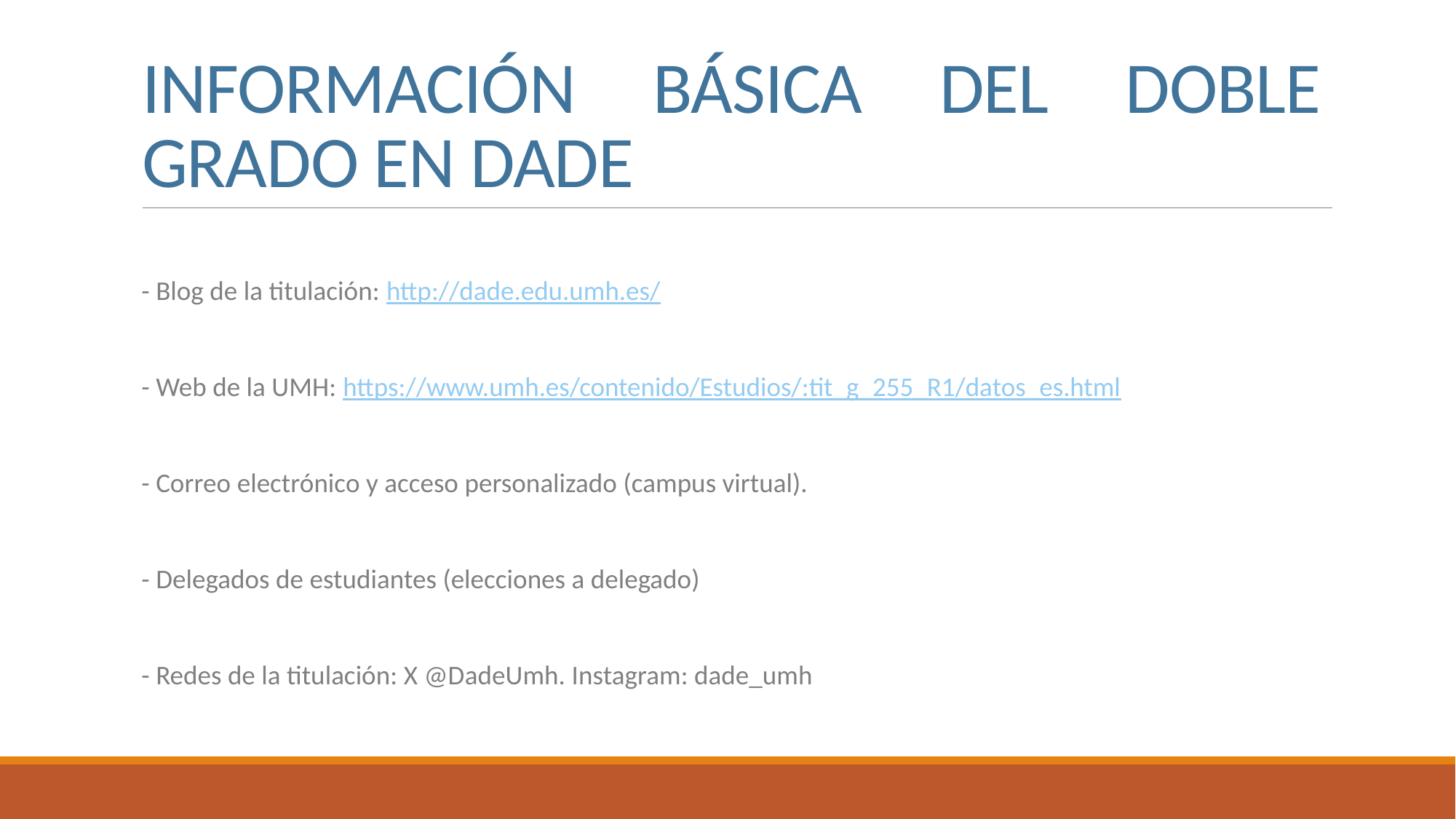

# INFORMACIÓN BÁSICA DEL DOBLE GRADO EN DADE

- Blog de la titulación: http://dade.edu.umh.es/

- Web de la UMH: https://www.umh.es/contenido/Estudios/:tit_g_255_R1/datos_es.html

- Correo electrónico y acceso personalizado (campus virtual).

- Delegados de estudiantes (elecciones a delegado)

- Redes de la titulación: X @DadeUmh. Instagram: dade_umh